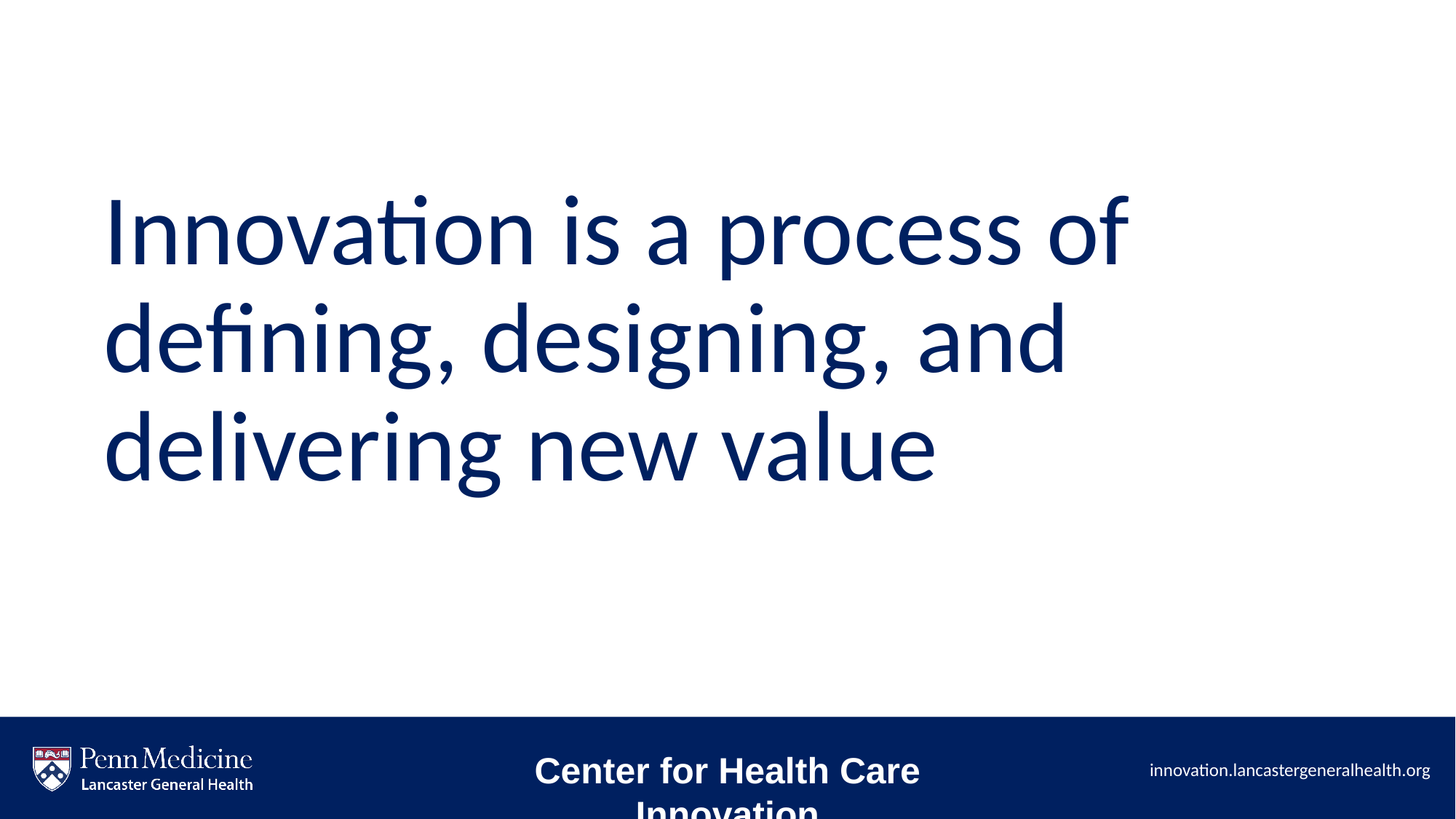

# Innovation is a process of defining, designing, and delivering new value